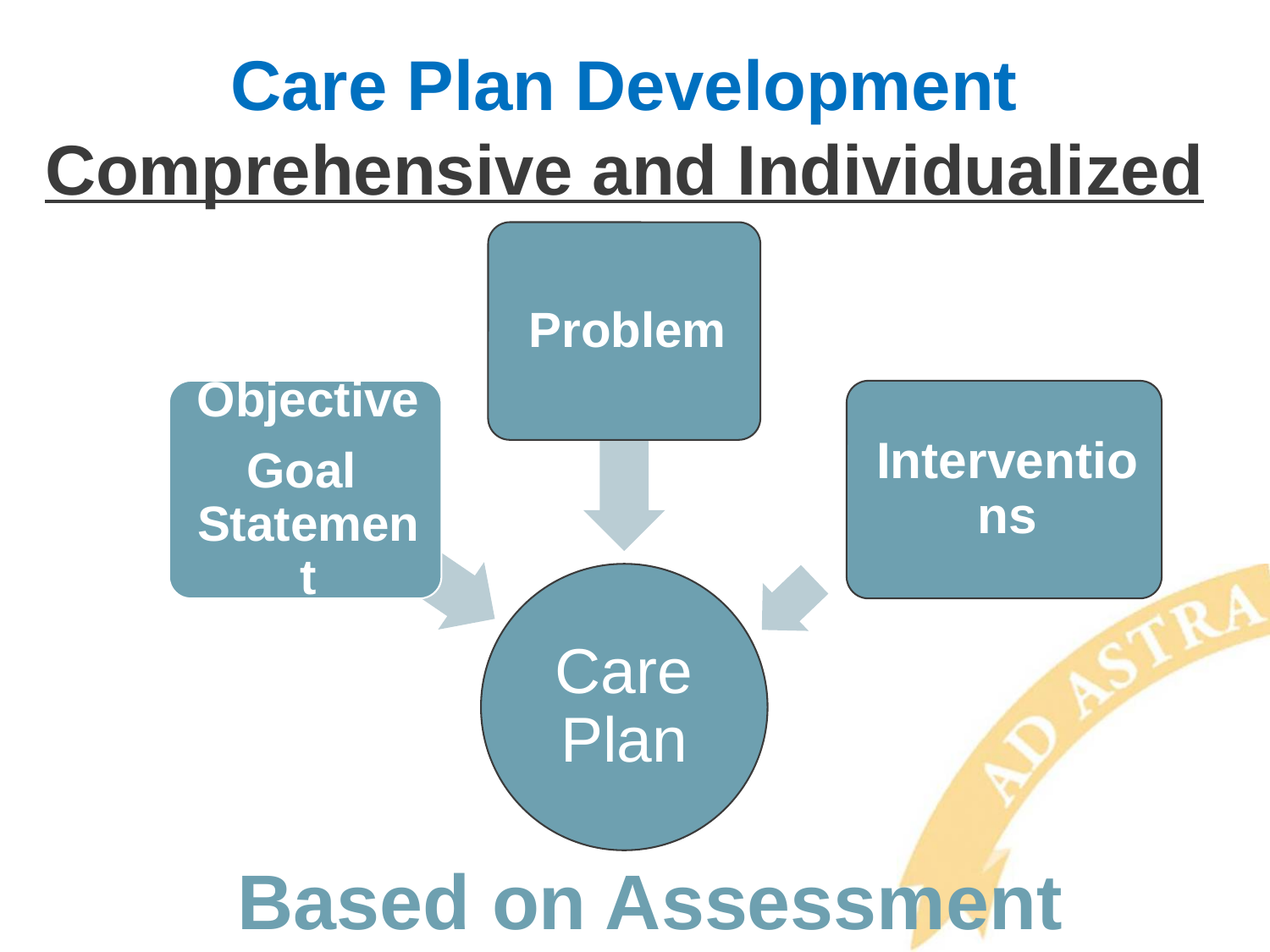

# Care Plan Development Comprehensive and Individualized
Care Plan
Objective
Goal  Statement
Problem
Interventions
Based on Assessment